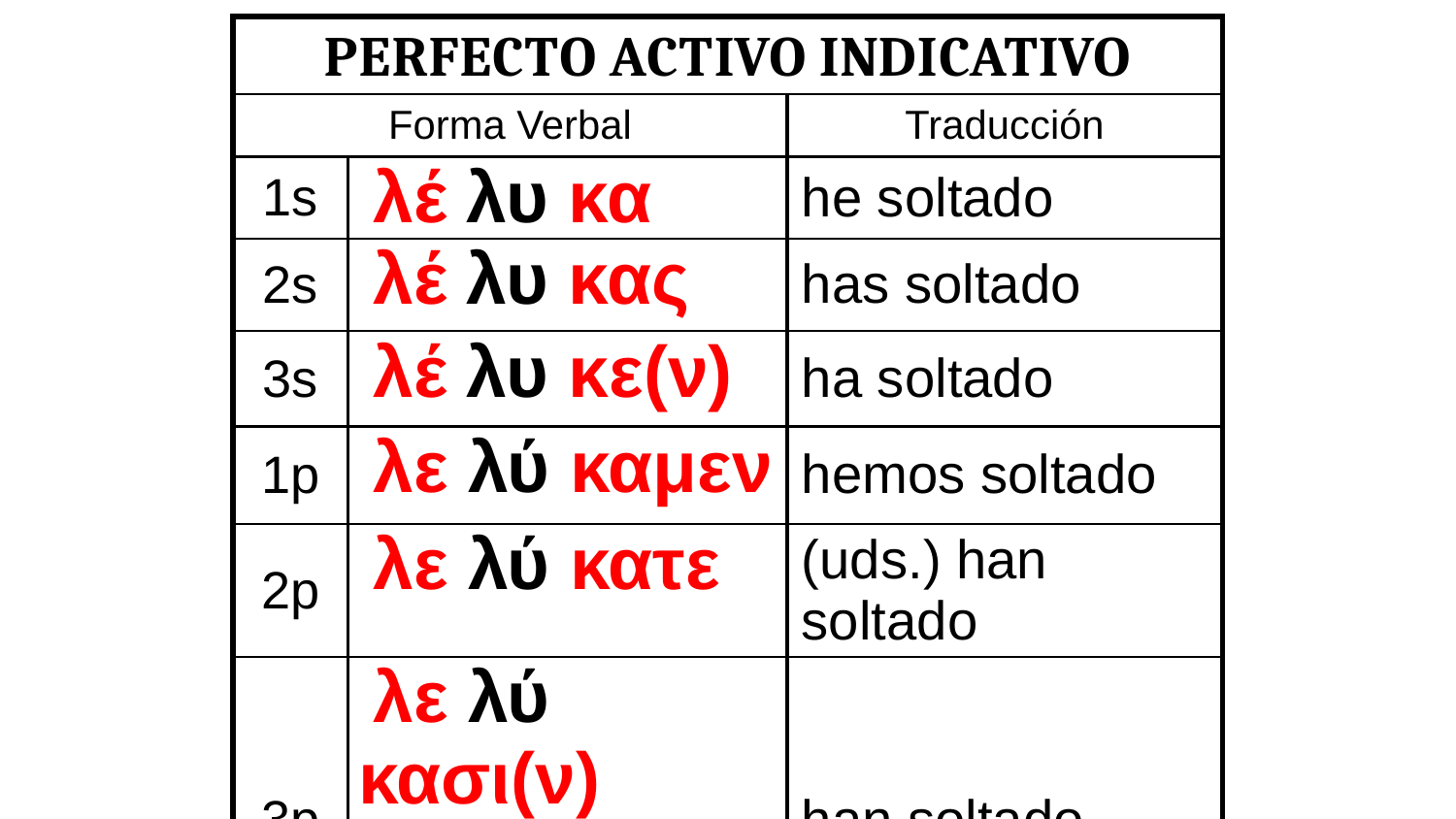

| Perfecto Activo Indicativo |  |  |
| --- | --- | --- |
| Forma Verbal |  | Traducción |
| 1s | λέ λυ κα | he soltado |
| 2s | λέ λυ κας | has soltado |
| 3s | λέ λυ κε(ν) | ha soltado |
| 1p | λε λύ καμεν | hemos soltado |
| 2p | λε λύ κατε | (uds.) han soltado |
| 3p | λε λύ κασι(ν) (o λέ λυ καν) | han soltado |